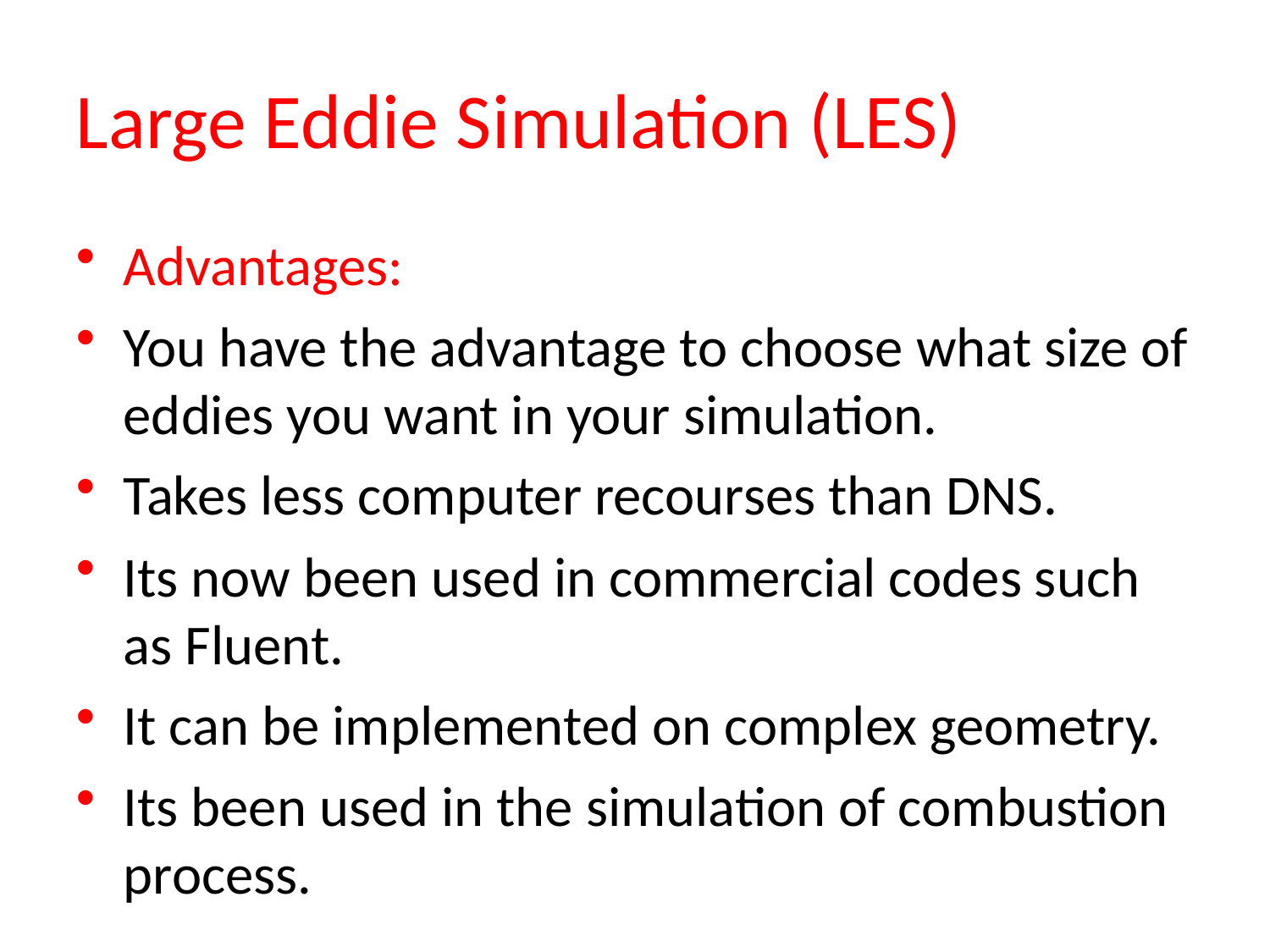

# Large Eddie Simulation (LES)
Advantages:
You have the advantage to choose what size of eddies you want in your simulation.
Takes less computer recourses than DNS.
Its now been used in commercial codes such as Fluent.
It can be implemented on complex geometry.
Its been used in the simulation of combustion process.